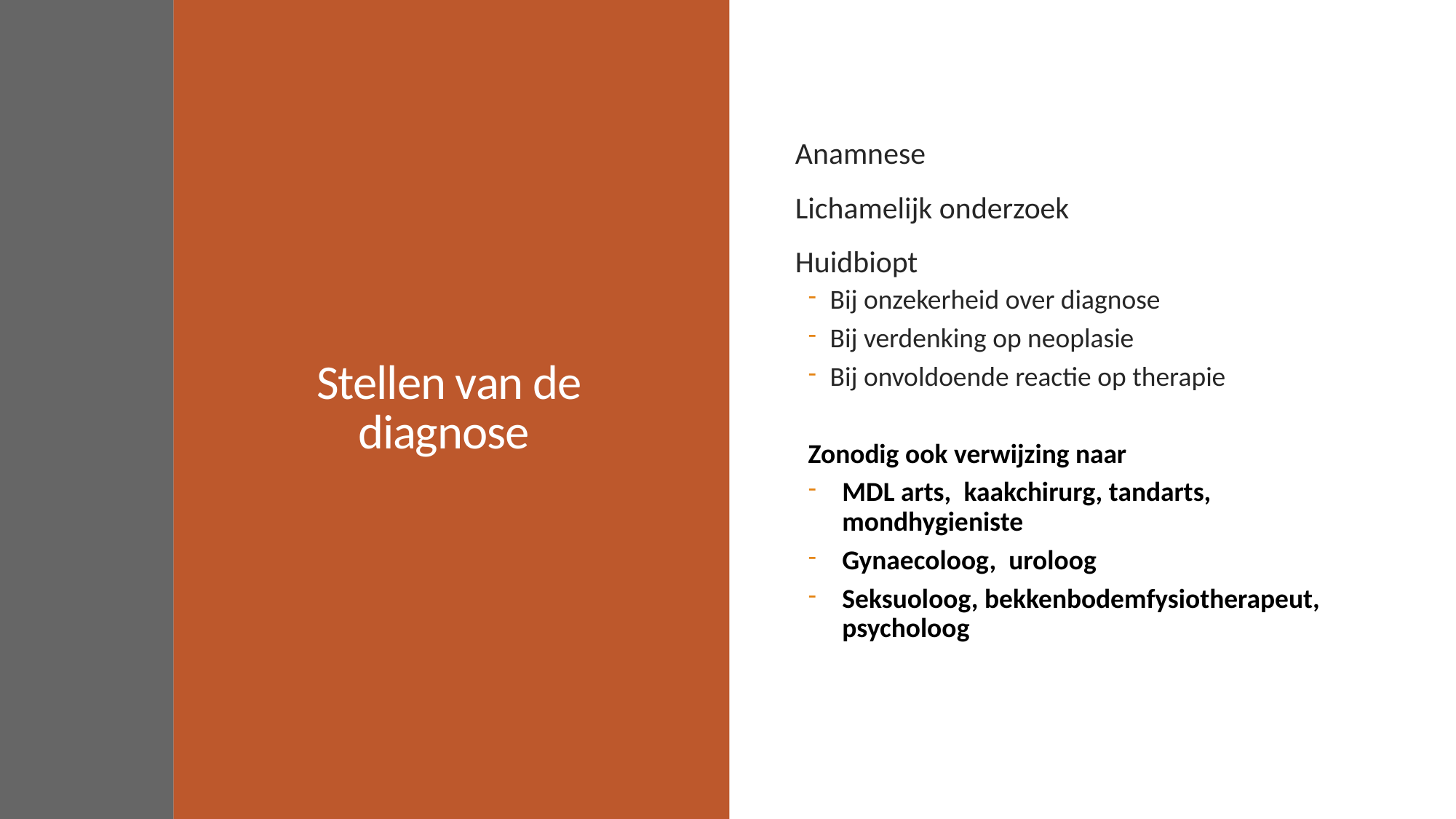

# Stellen van de diagnose
Anamnese
Lichamelijk onderzoek
Huidbiopt
Bij onzekerheid over diagnose
Bij verdenking op neoplasie
Bij onvoldoende reactie op therapie

Zonodig ook verwijzing naar
MDL arts,  kaakchirurg, tandarts, mondhygieniste
Gynaecoloog,  uroloog
Seksuoloog, bekkenbodemfysiotherapeut, psycholoog